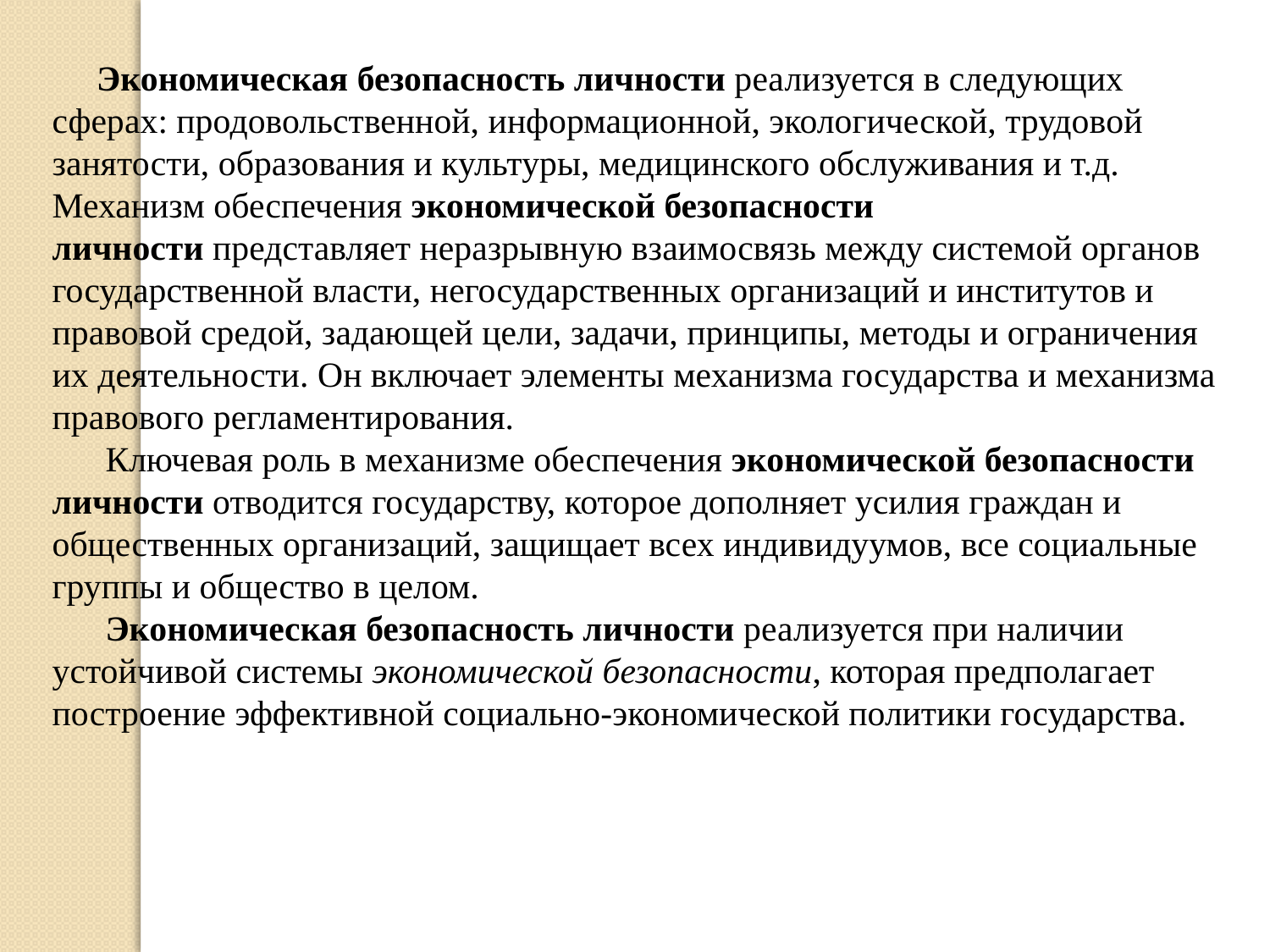

Экономическая безопасность личности реализуется в следующих сферах: продовольственной, информационной, экологической, трудовой занятости, образования и культуры, медицинского обслуживания и т.д.
Механизм обеспечения экономической безопасности личности представляет неразрывную взаимосвязь между системой органов государственной власти, негосударственных организаций и институтов и правовой средой, задающей цели, задачи, принципы, методы и ограничения их деятельности. Он включает элементы механизма государства и механизма правового регламентирования.
      Ключевая роль в механизме обеспечения экономической безопасности личности отводится государству, которое дополняет усилия граждан и общественных организаций, защищает всех индивидуумов, все социальные группы и общество в целом.
      Экономическая безопасность личности реализуется при наличии устойчивой системы экономической безопасности, которая предполагает построение эффективной социально-экономической политики государства.